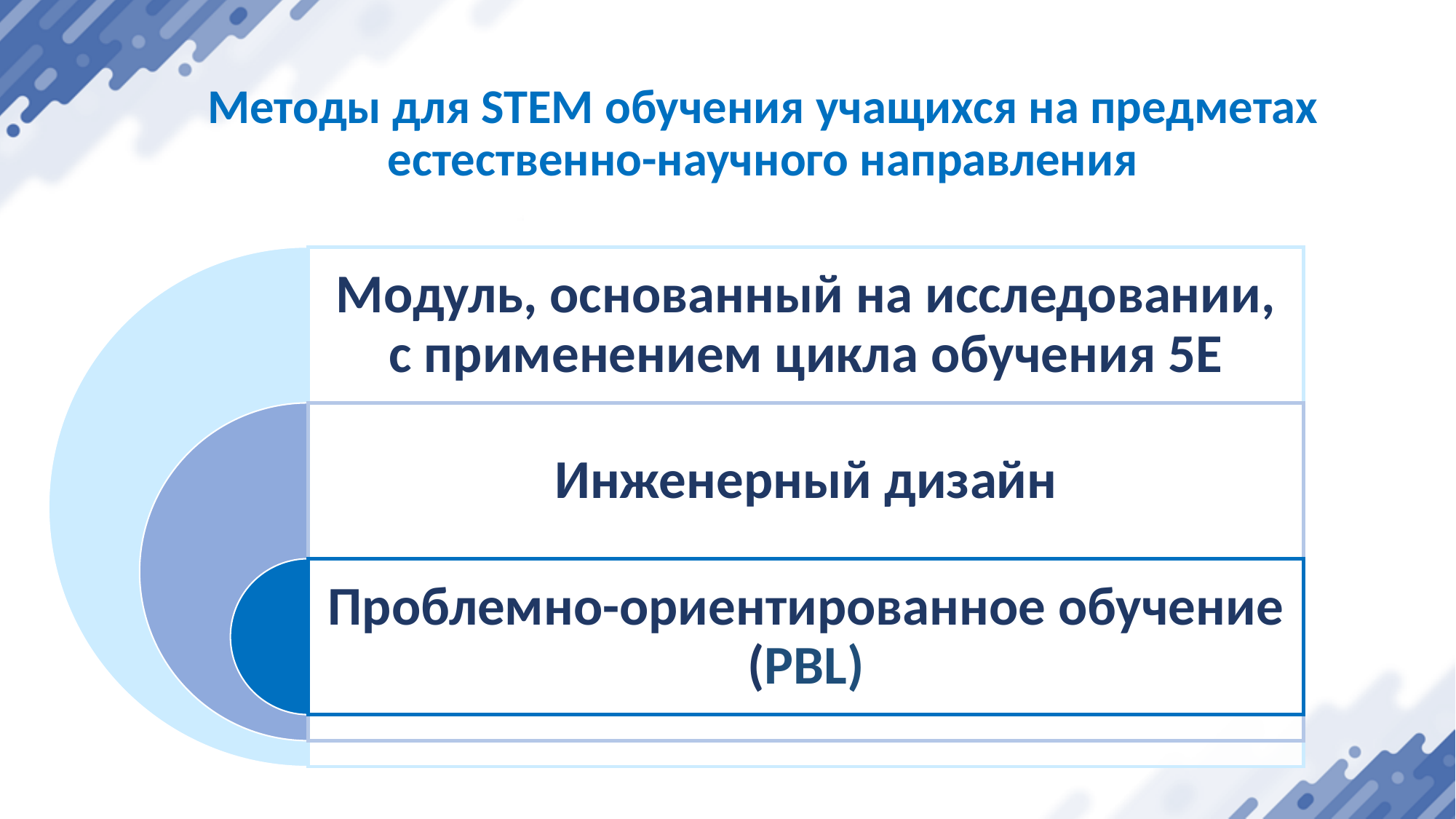

Методы для STEM обучения учащихся на предметах естественно-научного направления
Модуль, основанный на исследовании, с применением цикла обучения 5E
Инженерный дизайн
Проблемно-ориентированное обучение (PBL)